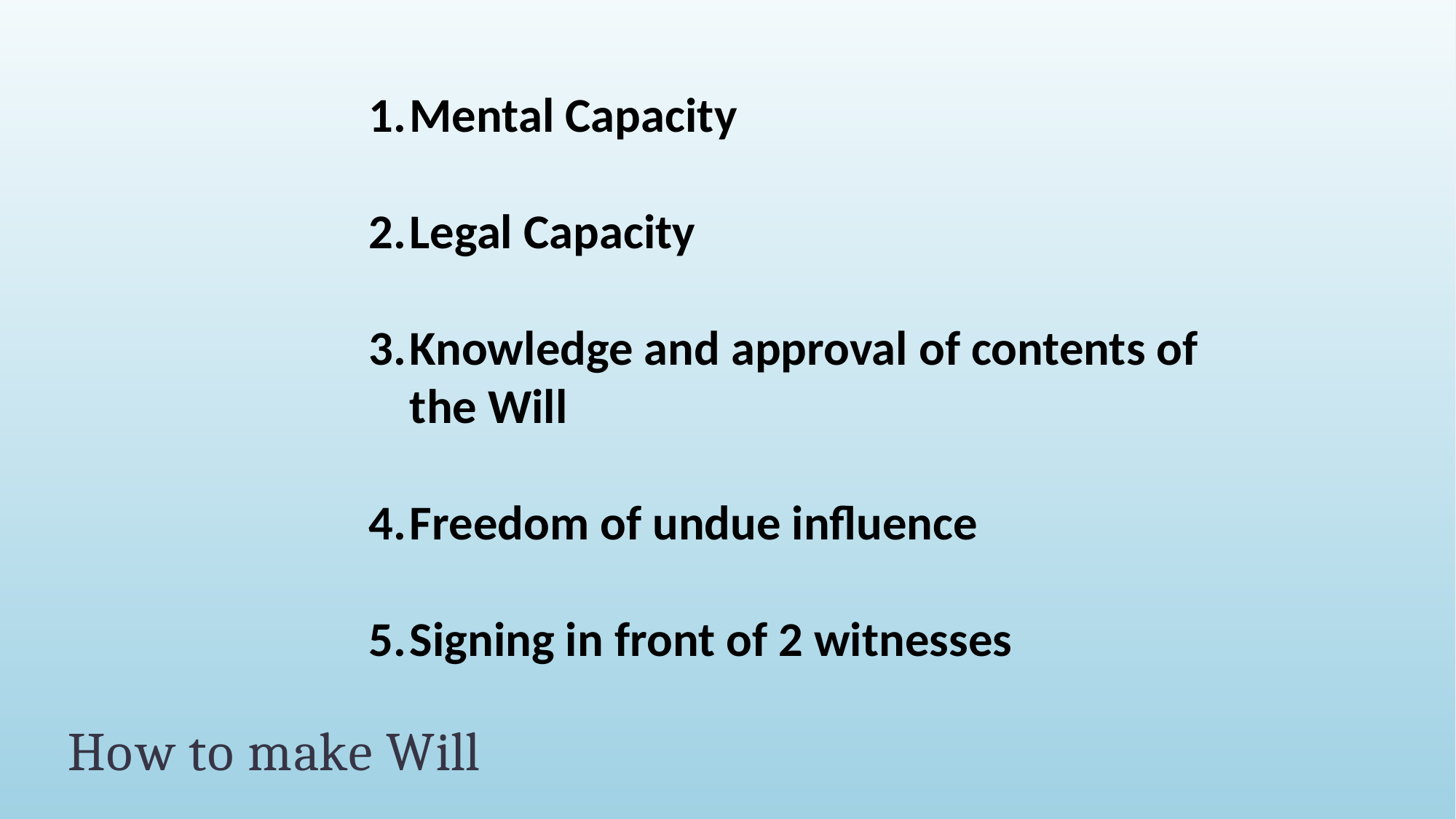

Mental Capacity

Legal Capacity

Knowledge and approval of contents of the Will

Freedom of undue influence

Signing in front of 2 witnesses
# How to make Will